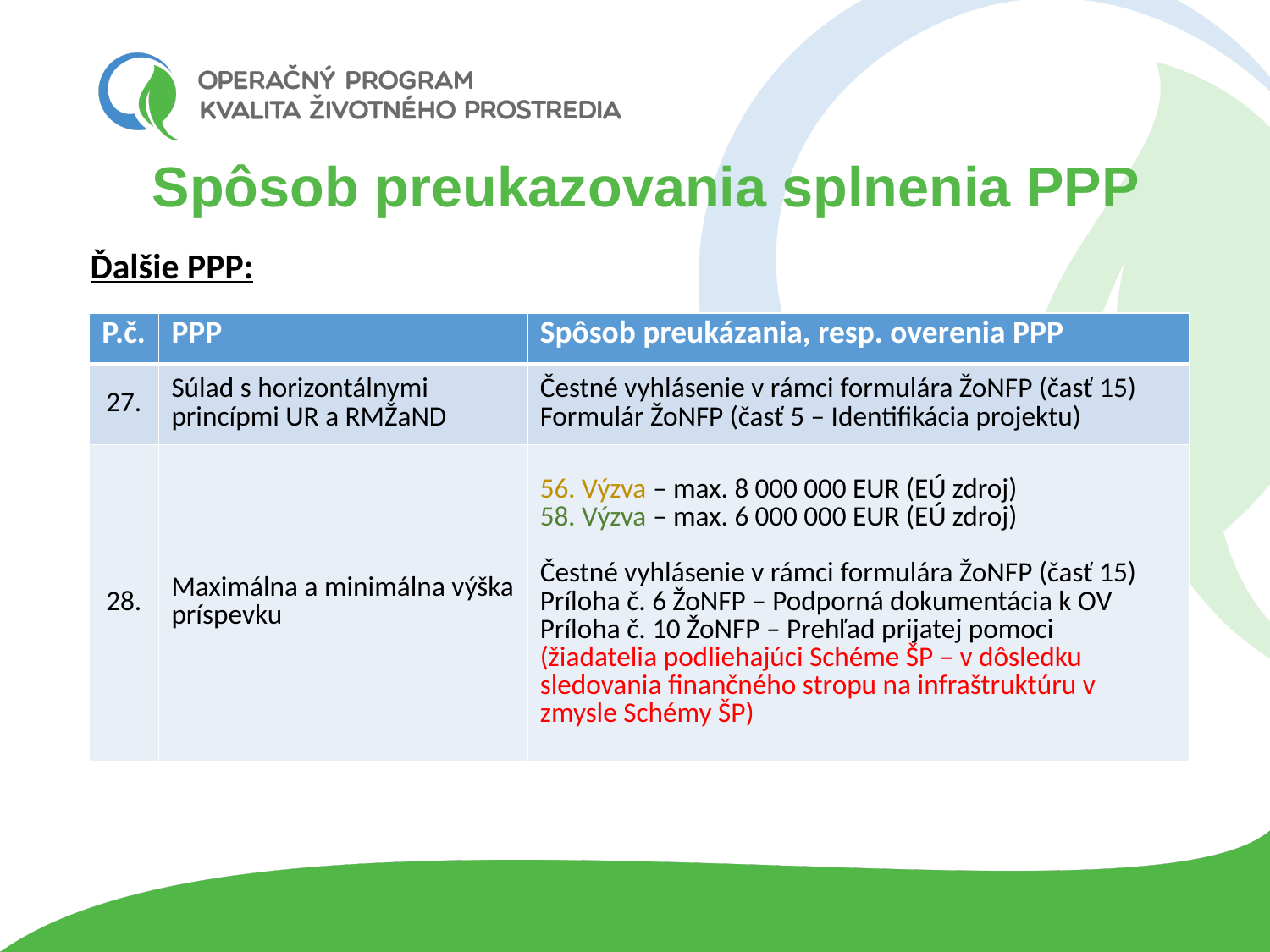

# Spôsob preukazovania splnenia PPP
Ďalšie PPP:

Právna forma
| P.č. | PPP | Spôsob preukázania, resp. overenia PPP |
| --- | --- | --- |
| 27. | Súlad s horizontálnymi princípmi UR a RMŽaND | Čestné vyhlásenie v rámci formulára ŽoNFP (časť 15) Formulár ŽoNFP (časť 5 – Identifikácia projektu) |
| 28. | Maximálna a minimálna výška príspevku | 56. Výzva – max. 8 000 000 EUR (EÚ zdroj) 58. Výzva – max. 6 000 000 EUR (EÚ zdroj) Čestné vyhlásenie v rámci formulára ŽoNFP (časť 15) Príloha č. 6 ŽoNFP – Podporná dokumentácia k OV Príloha č. 10 ŽoNFP – Prehľad prijatej pomoci (žiadatelia podliehajúci Schéme ŠP – v dôsledku sledovania finančného stropu na infraštruktúru v zmysle Schémy ŠP) |